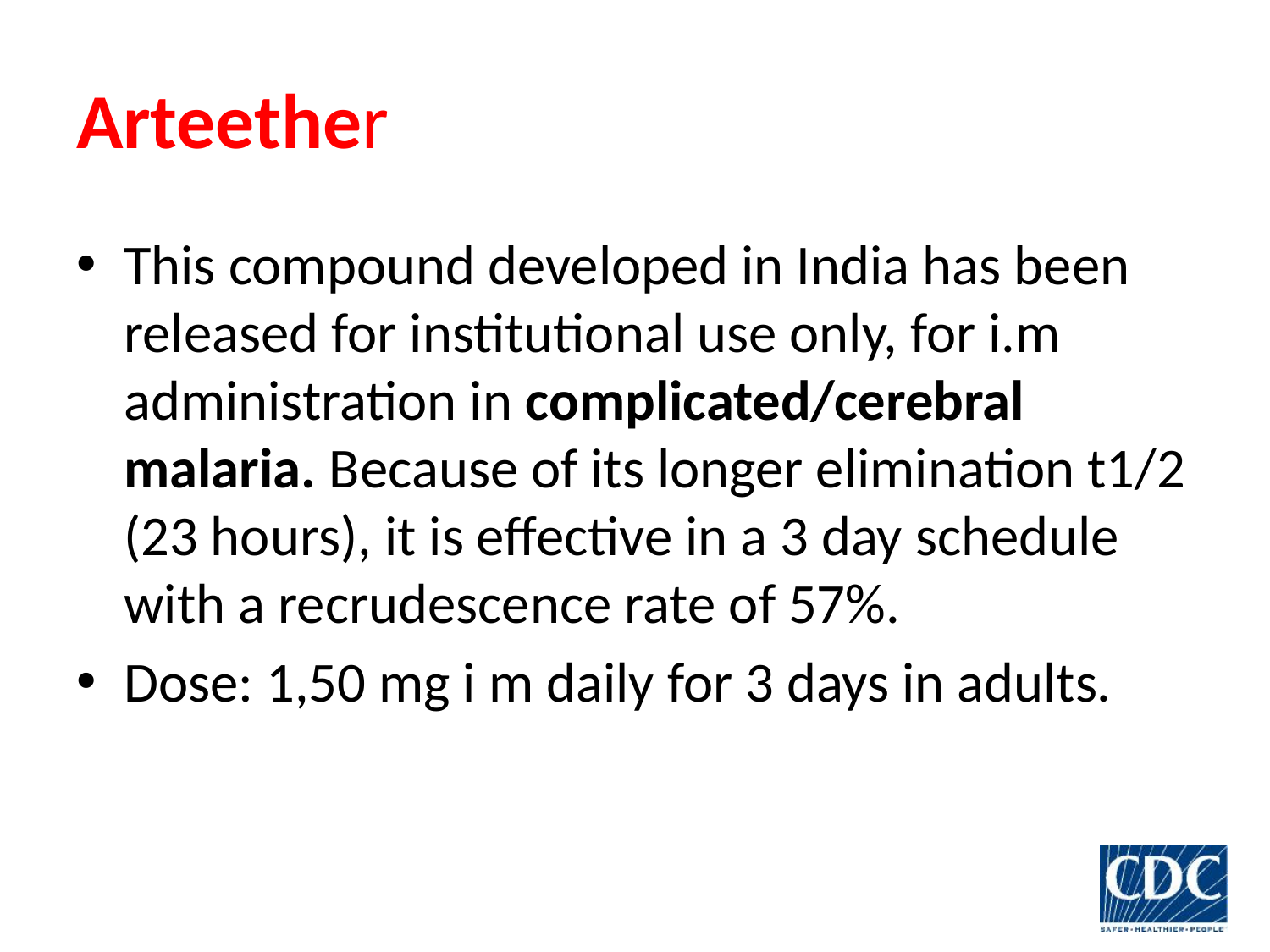

# Arteether
This compound developed in India has been released for institutional use only, for i.m administration in complicated/cerebral malaria. Because of its longer elimination t1/2 (23 hours), it is effective in a 3 day schedule with a recrudescence rate of 57%.
Dose: 1,50 mg i m daily for 3 days in adults.